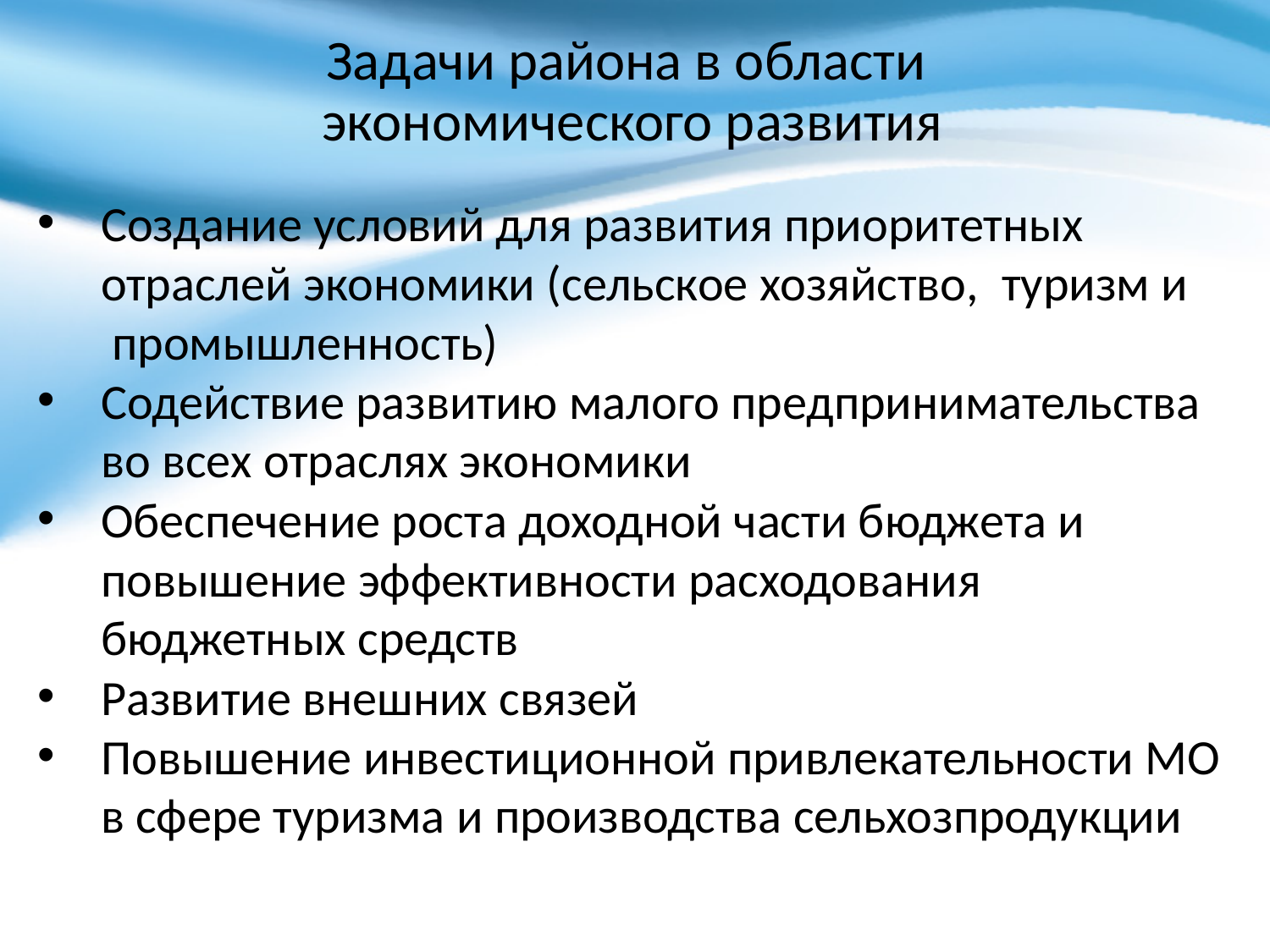

# Задачи района в области экономического развития
Создание условий для развития приоритетных отраслей экономики (сельское хозяйство,  туризм и  промышленность)
Содействие развитию малого предпринимательства во всех отраслях экономики
Обеспечение роста доходной части бюджета и повышение эффективности расходования бюджетных средств
Развитие внешних связей
Повышение инвестиционной привлекательности МО в сфере туризма и производства сельхозпродукции